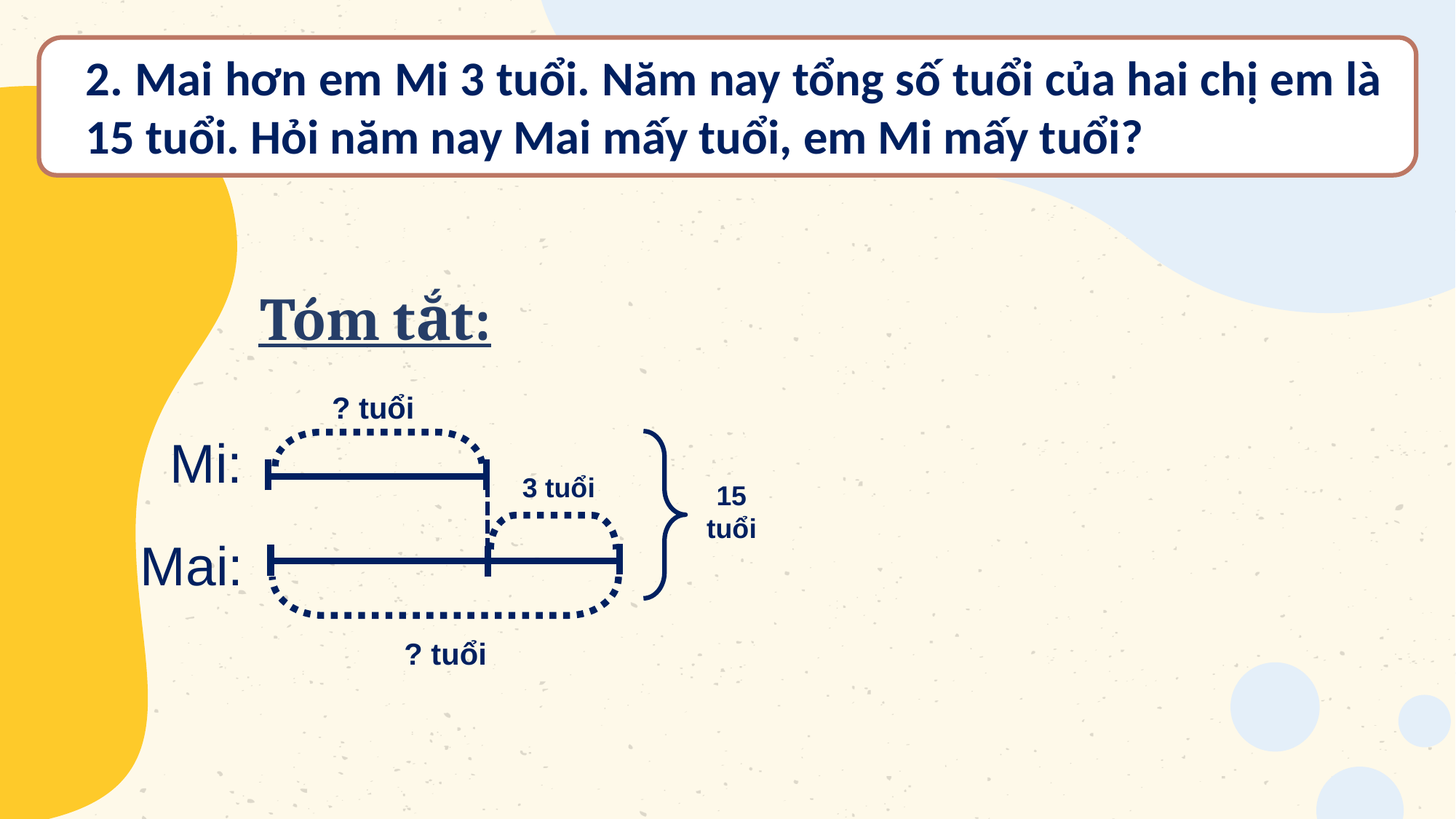

2. Mai hơn em Mi 3 tuổi. Năm nay tổng số tuổi của hai chị em là 15 tuổi. Hỏi năm nay Mai mấy tuổi, em Mi mấy tuổi?
Tóm tắt:

? tuổi

Mi:

3 tuổi

15 tuổi
Mai:
? tuổi